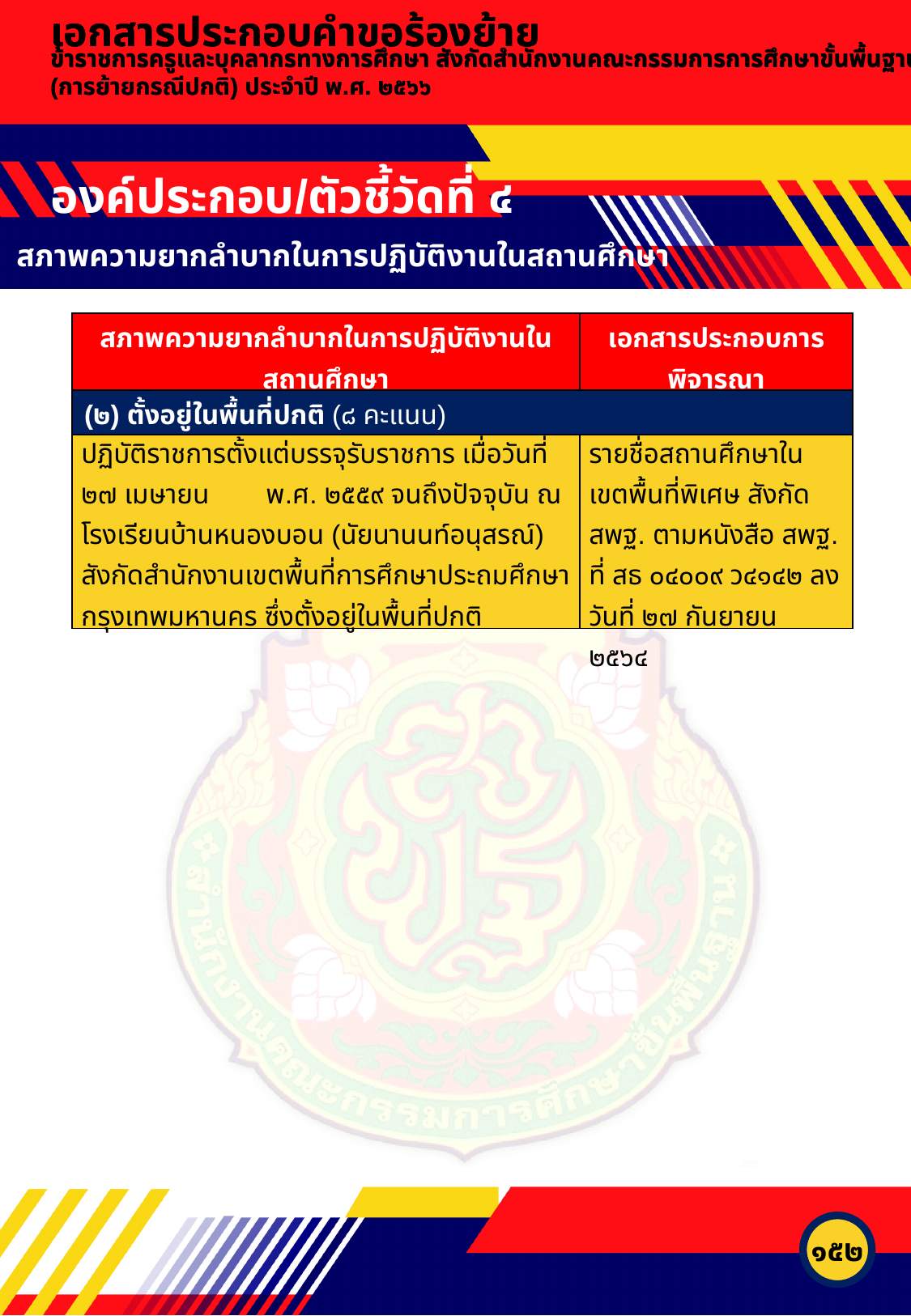

เอกสารประกอบคำขอร้องย้าย
เอกสารประกอบคำขอร้องย้าย
ข้าราชการครูและบุคลากรทางการศึกษา สังกัดสำนักงานคณะกรรมการการศึกษาขั้นพื้นฐาน (การย้ายกรณีปกติ) ประจำปี พ.ศ. ๒๕๖๖
ข้าราชการครูและบุคลากรทางการศึกษา สังกัดสำนักงานคณะกรรมการการศึกษาขั้นพื้นฐาน (การย้ายกรณีปกติ) ประจำปี พ.ศ. ๒๕๖๖
องค์ประกอบ/ตัวชี้วัดที่ ๔
สภาพความยากลำบากในการปฏิบัติงานในสถานศึกษา
| สภาพความยากลำบากในการปฏิบัติงานในสถานศึกษา | เอกสารประกอบการพิจารณา |
| --- | --- |
| (๒) ตั้งอยู่ในพื้นที่ปกติ (๘ คะแนน) |  |
| ปฏิบัติราชการตั้งแต่บรรจุรับราชการ เมื่อวันที่ ๒๗ เมษายน พ.ศ. ๒๕๕๙ จนถึงปัจจุบัน ณ โรงเรียนบ้านหนองบอน (นัยนานนท์อนุสรณ์) สังกัดสำนักงานเขตพื้นที่การศึกษาประถมศึกษากรุงเทพมหานคร ซึ่งตั้งอยู่ในพื้นที่ปกติ | รายชื่อสถานศึกษาในเขตพื้นที่พิเศษ สังกัด สพฐ. ตามหนังสือ สพฐ. ที่ สธ ๐๔๐๐๙ ว๔๑๔๒ ลงวันที่ ๒๗ กันยายน ๒๕๖๔ |

๑๕๒